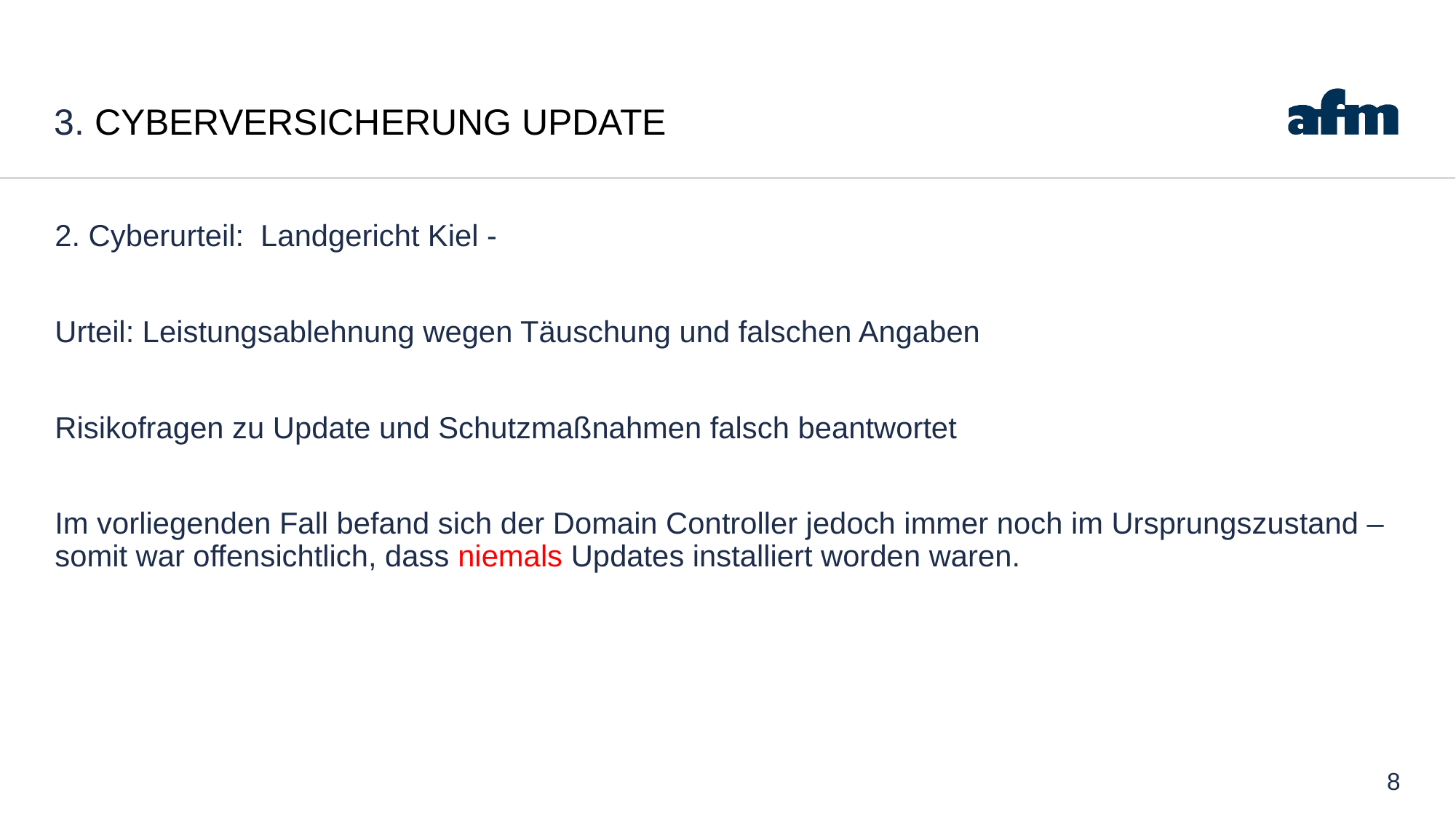

# 3. Cyberversicherung update
2. Cyberurteil:  Landgericht Kiel -

Urteil: Leistungsablehnung wegen Täuschung und falschen Angaben

Risikofragen zu Update und Schutzmaßnahmen falsch beantwortet

Im vorliegenden Fall befand sich der Domain Controller jedoch immer noch im Ursprungszustand – somit war offensichtlich, dass niemals Updates installiert worden waren.

8